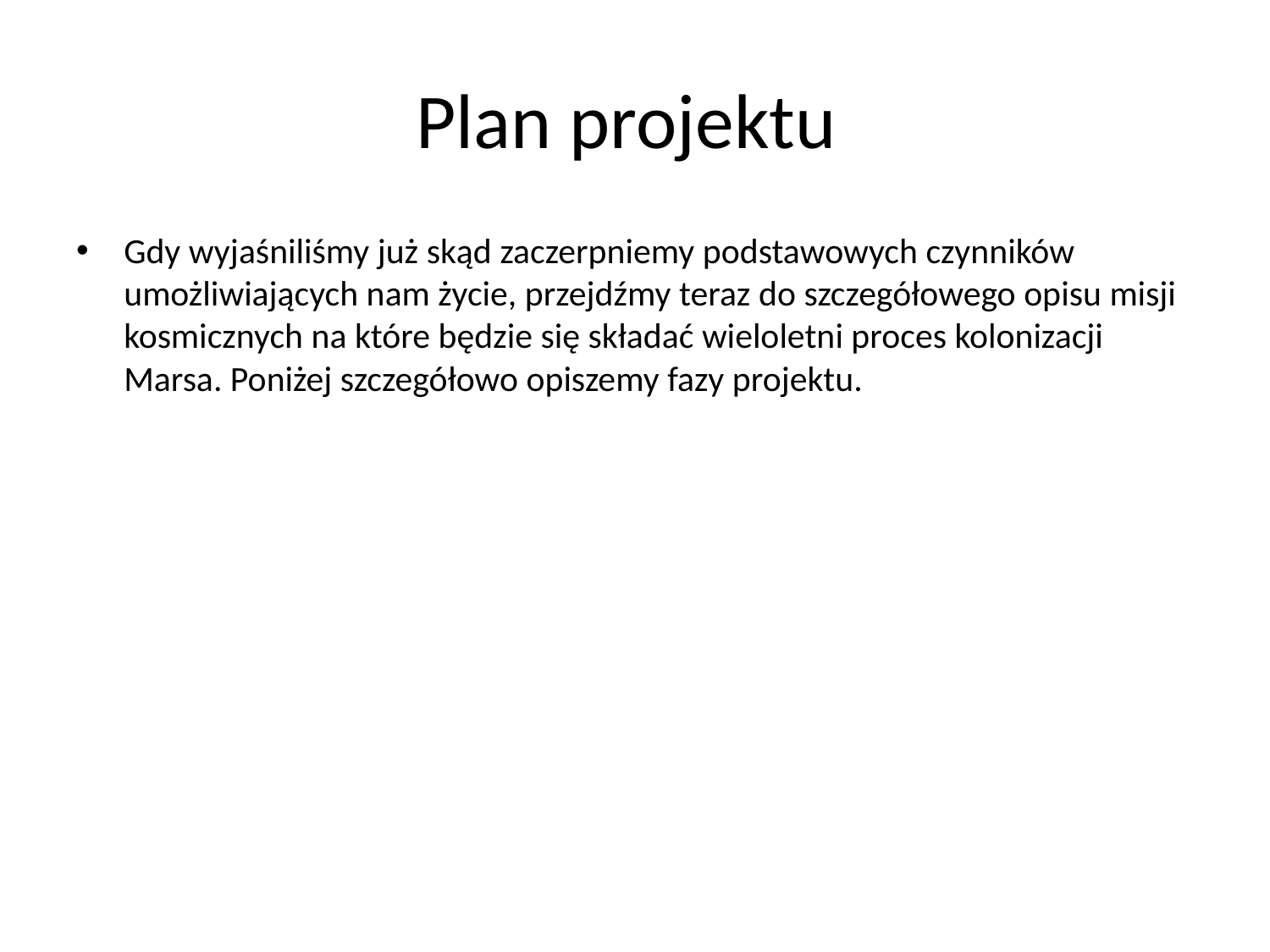

# Plan projektu
Gdy wyjaśniliśmy już skąd zaczerpniemy podstawowych czynników umożliwiających nam życie, przejdźmy teraz do szczegółowego opisu misji kosmicznych na które będzie się składać wieloletni proces kolonizacji Marsa. Poniżej szczegółowo opiszemy fazy projektu.